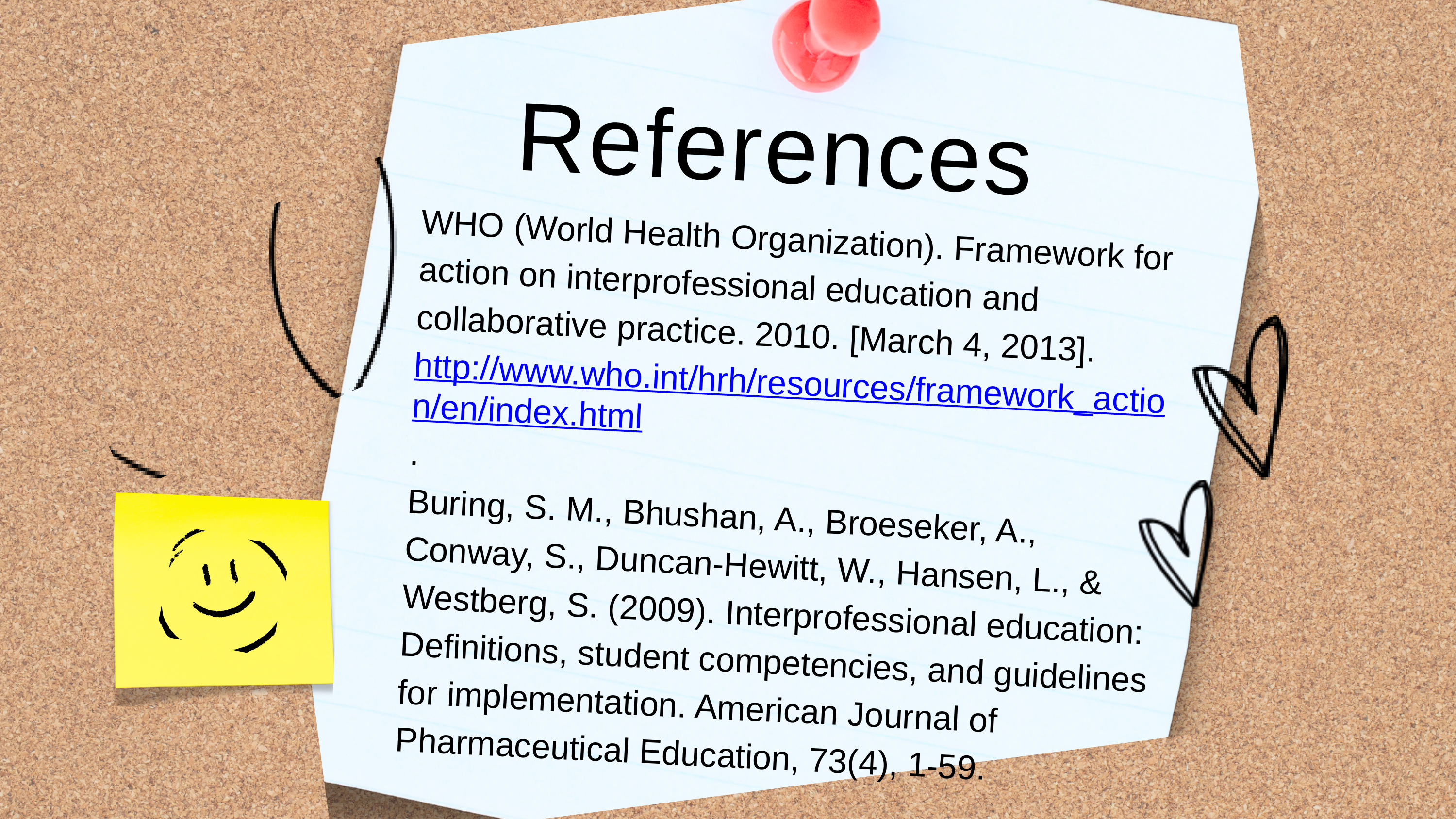

References

WHO (World Health Organization). Framework for action on interprofessional education and collaborative practice. 2010. [March 4, 2013]. http://www​.who.int/hrh​/resources/framework_action/en/index​.html.
Buring, S. M., Bhushan, A., Broeseker, A., Conway, S., Duncan-Hewitt, W., Hansen, L., & Westberg, S. (2009). Interprofessional education: Definitions, student competencies, and guidelines for implementation. American Journal of Pharmaceutical Education, 73(4), 1-59.